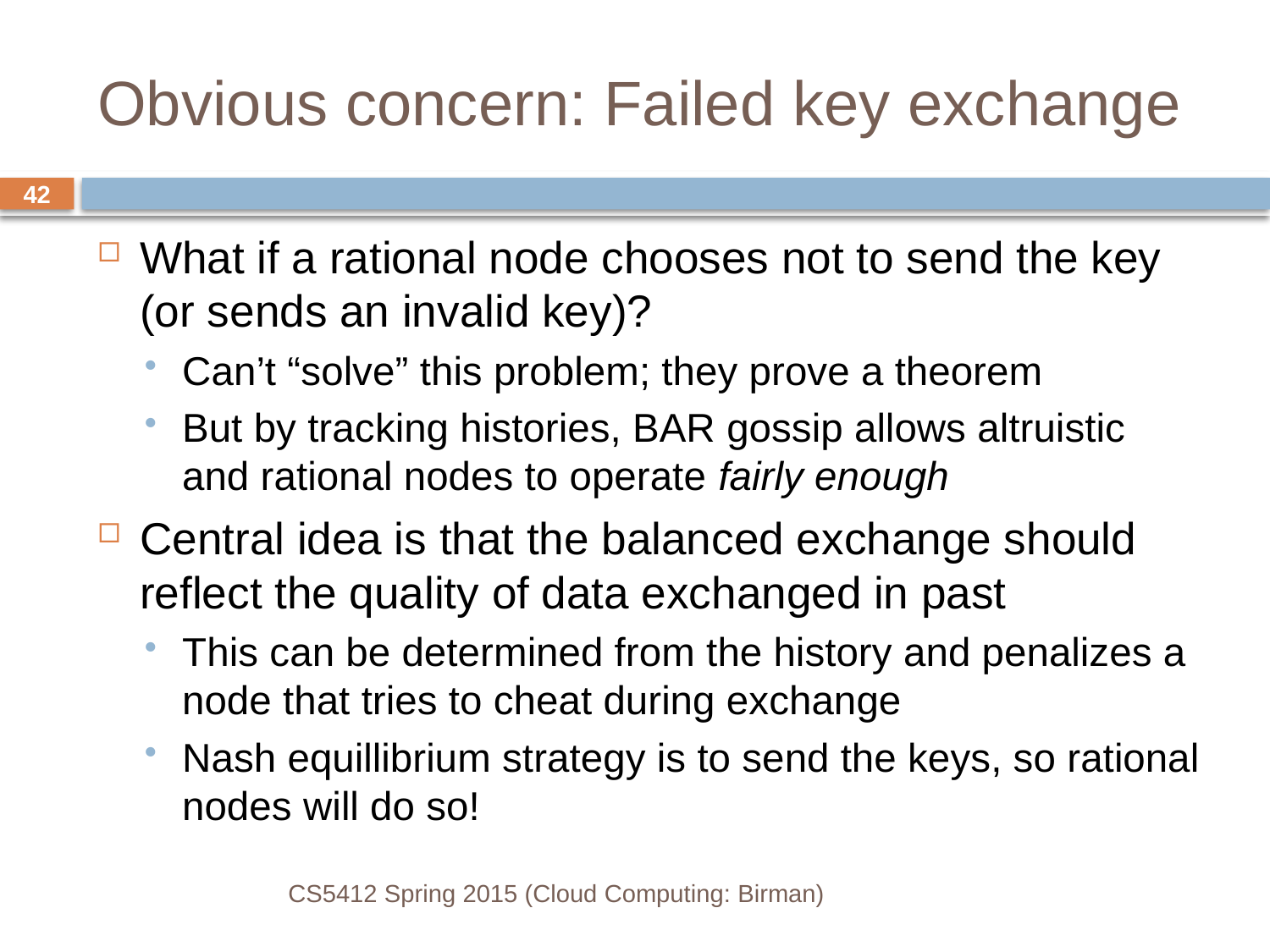

# Obvious concern: Failed key exchange
42
What if a rational node chooses not to send the key (or sends an invalid key)?
Can’t “solve” this problem; they prove a theorem
But by tracking histories, BAR gossip allows altruistic and rational nodes to operate fairly enough
Central idea is that the balanced exchange should reflect the quality of data exchanged in past
This can be determined from the history and penalizes a node that tries to cheat during exchange
Nash equillibrium strategy is to send the keys, so rational nodes will do so!
CS5412 Spring 2015 (Cloud Computing: Birman)